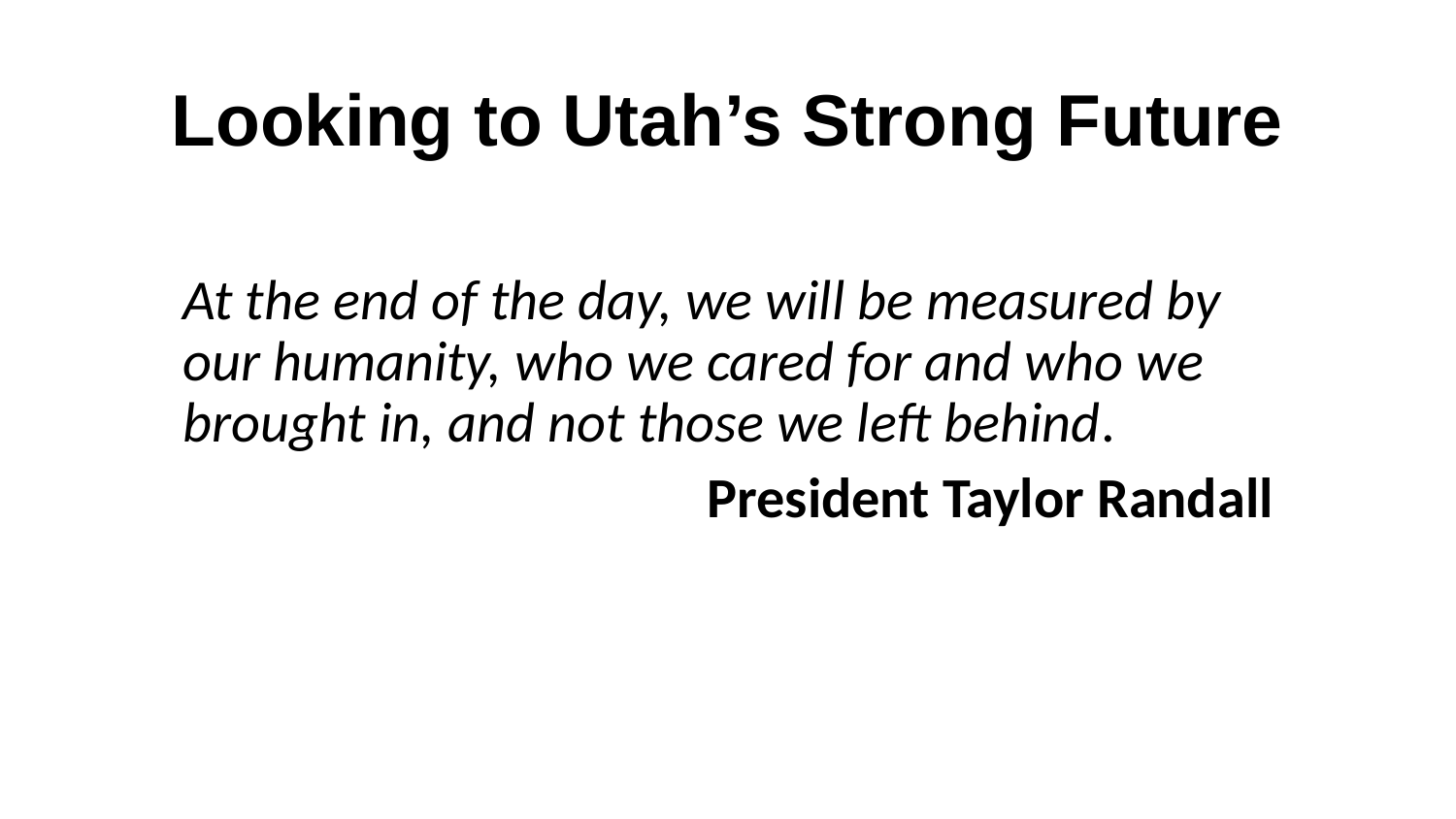

# Looking to Utah’s Strong Future
At the end of the day, we will be measured by our humanity, who we cared for and who we brought in, and not those we left behind.
President Taylor Randall